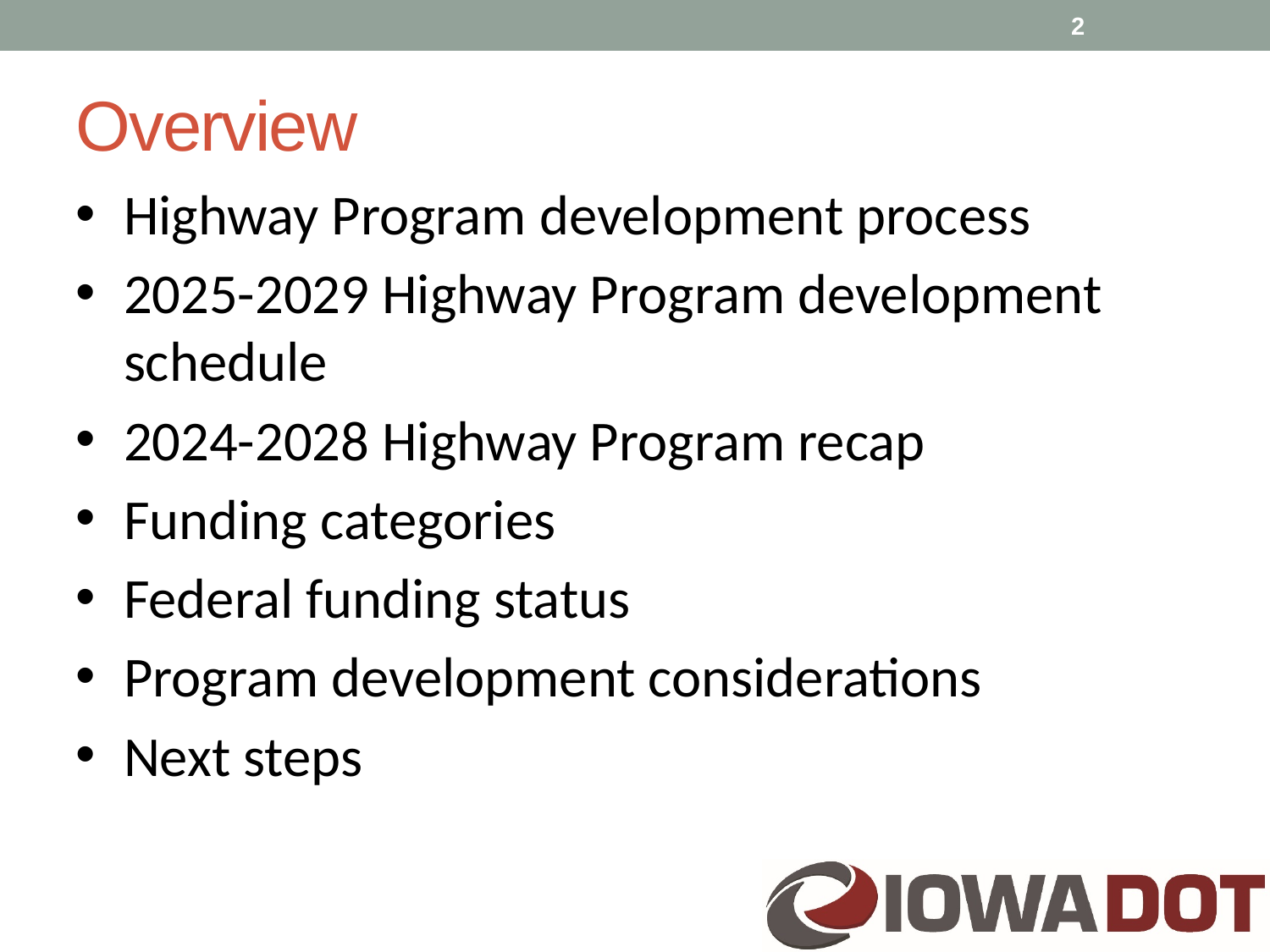

2
Overview
Highway Program development process
2025-2029 Highway Program development schedule
2024-2028 Highway Program recap
Funding categories
Federal funding status
Program development considerations
Next steps